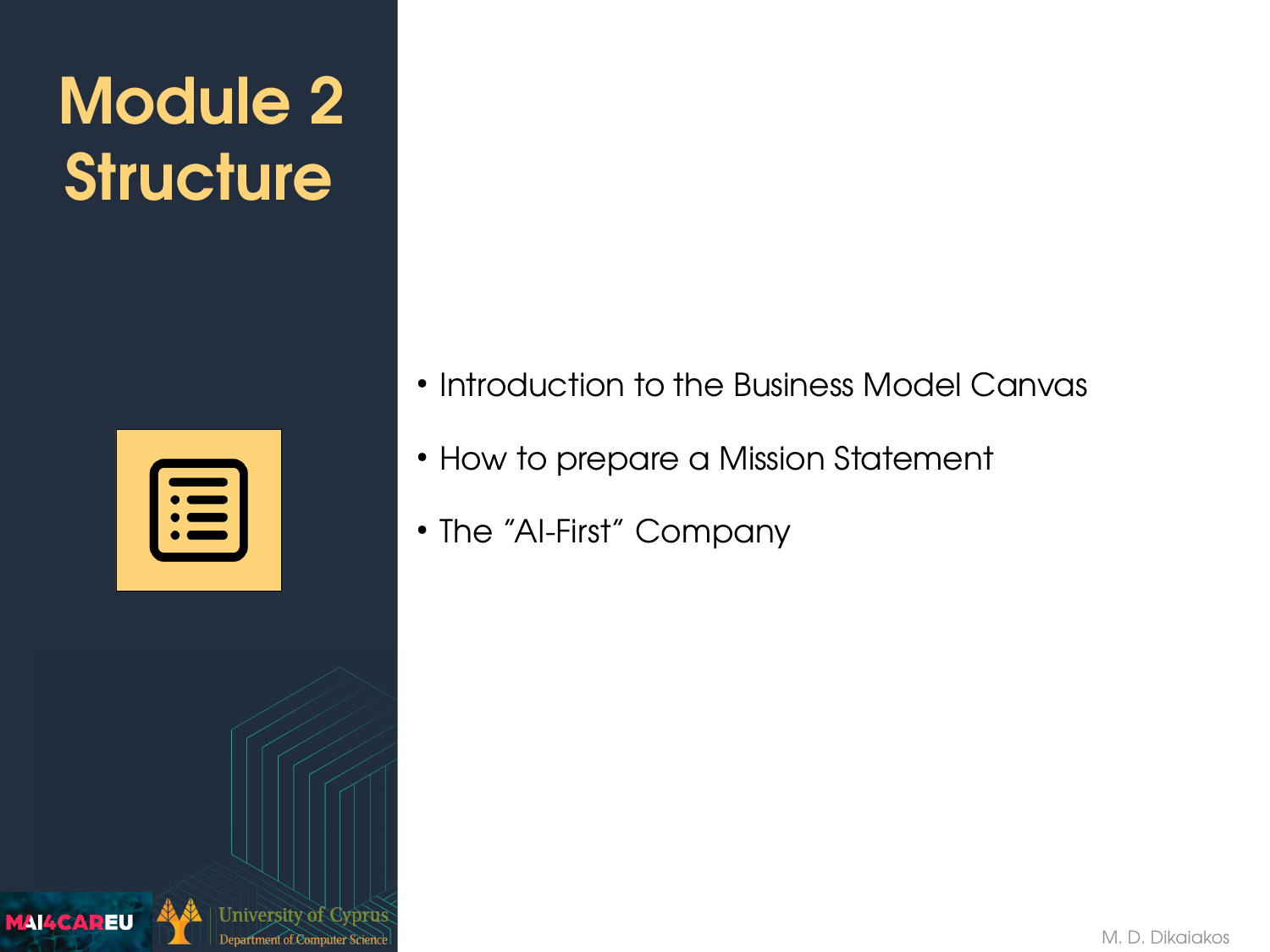

Introduction to the Business Model Canvas
How to prepare a Mission Statement
The ”AI-First” Company
# Module 2 Structure